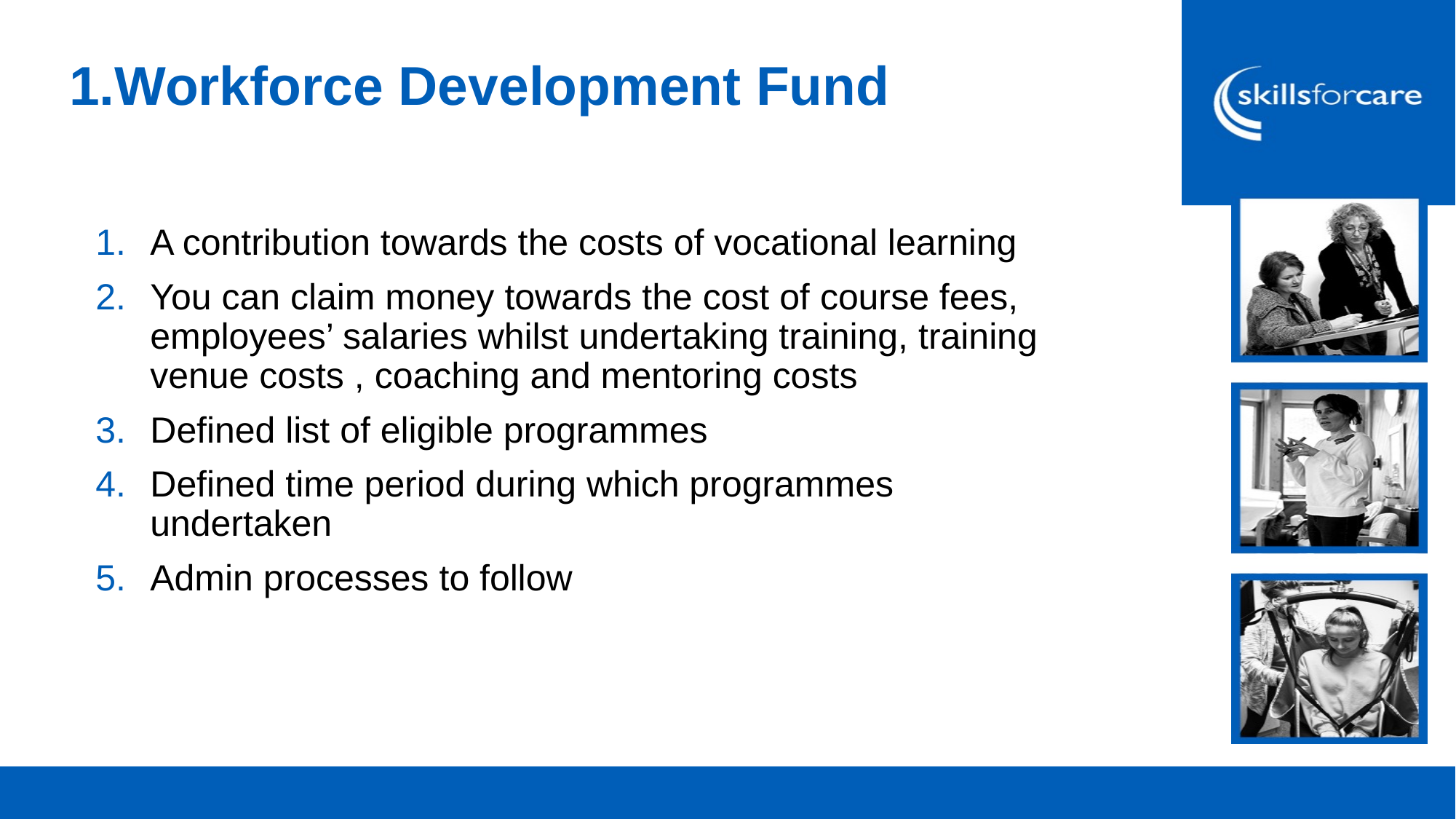

# 1.Workforce Development Fund
A contribution towards the costs of vocational learning
You can claim money towards the cost of course fees, employees’ salaries whilst undertaking training, training venue costs , coaching and mentoring costs
Defined list of eligible programmes
Defined time period during which programmes undertaken
Admin processes to follow